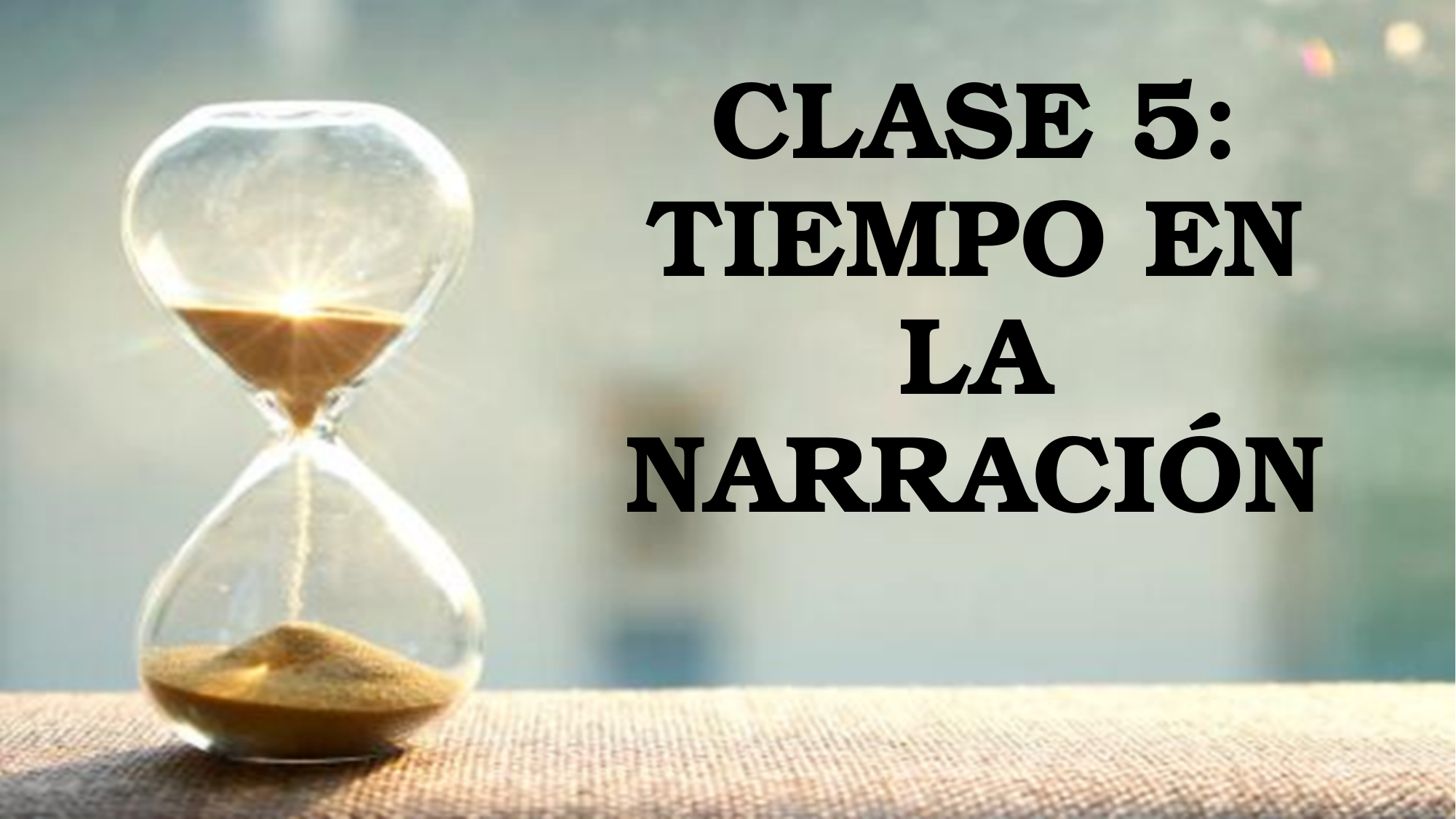

# CLASE 5: Tiempo en la narración